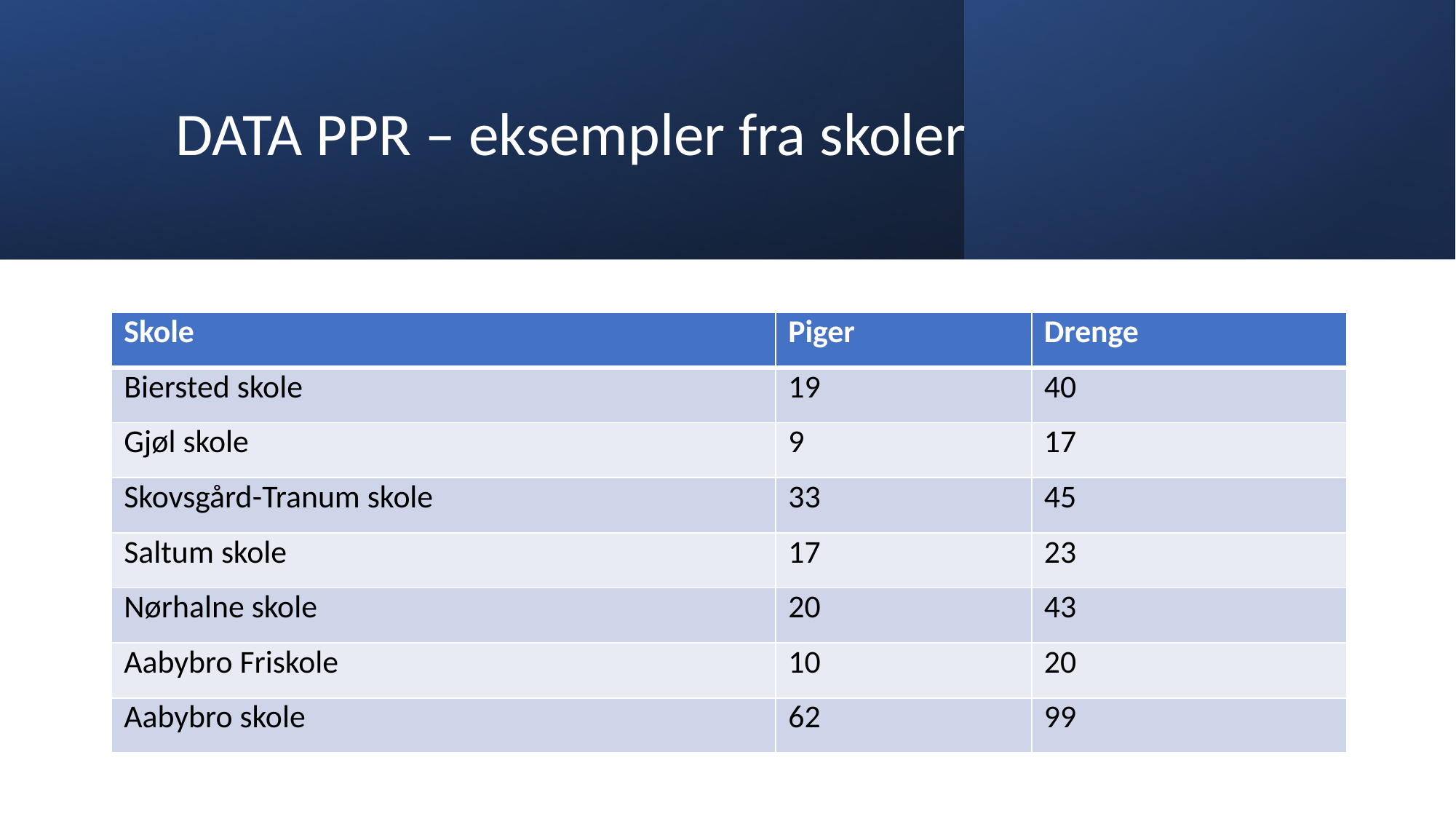

# DATA PPR – eksempler fra skoler
| Skole | Piger | Drenge |
| --- | --- | --- |
| Biersted skole | 19 | 40 |
| Gjøl skole | 9 | 17 |
| Skovsgård-Tranum skole | 33 | 45 |
| Saltum skole | 17 | 23 |
| Nørhalne skole | 20 | 43 |
| Aabybro Friskole | 10 | 20 |
| Aabybro skole | 62 | 99 |